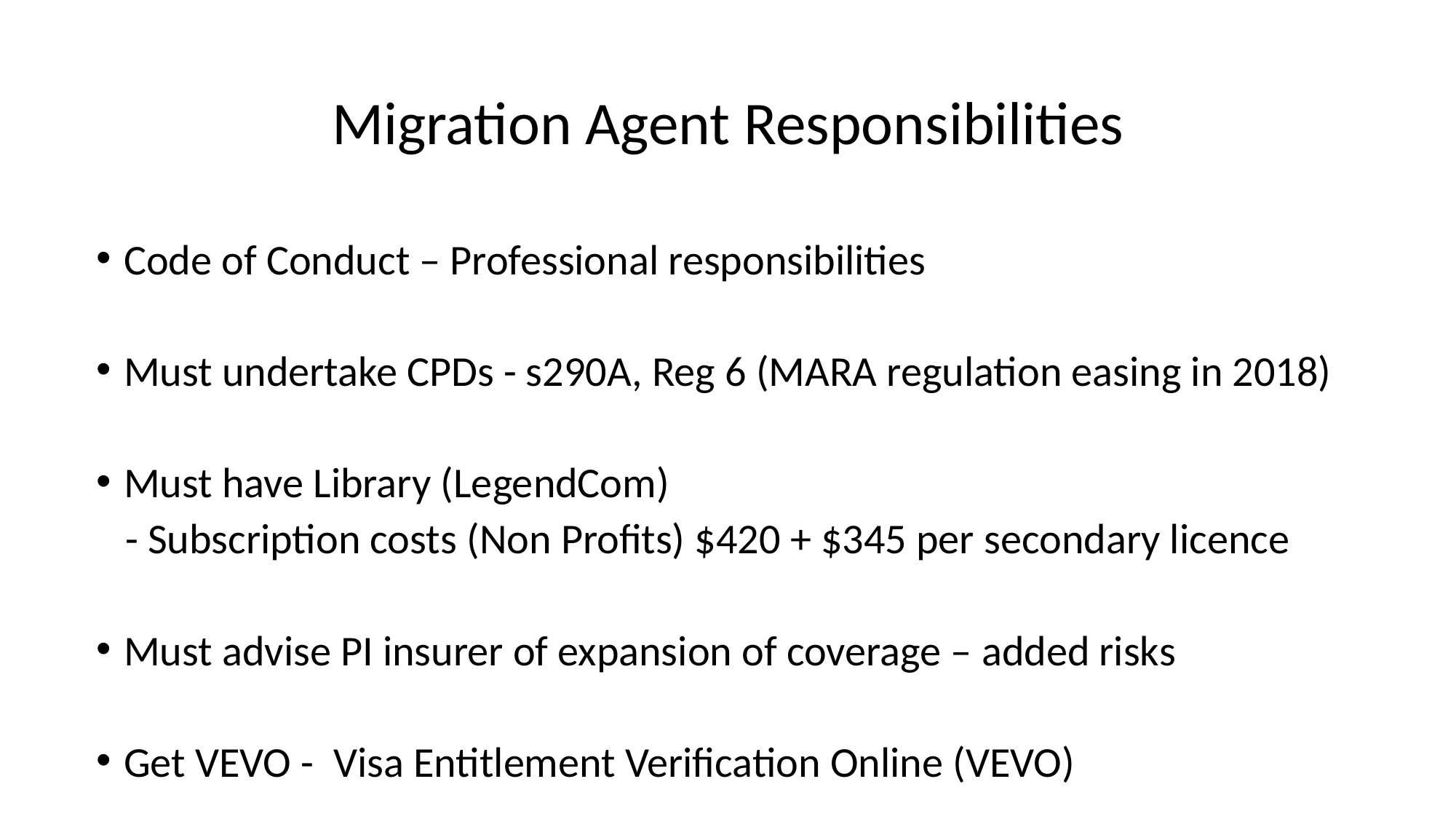

# Migration Agent Responsibilities
Code of Conduct – Professional responsibilities

Must undertake CPDs - s290A, Reg 6 (MARA regulation easing in 2018)

Must have Library (LegendCom)
   - Subscription costs (Non Profits) $420 + $345 per secondary licence

Must advise PI insurer of expansion of coverage – added risks

Get VEVO -  Visa Entitlement Verification Online (VEVO)